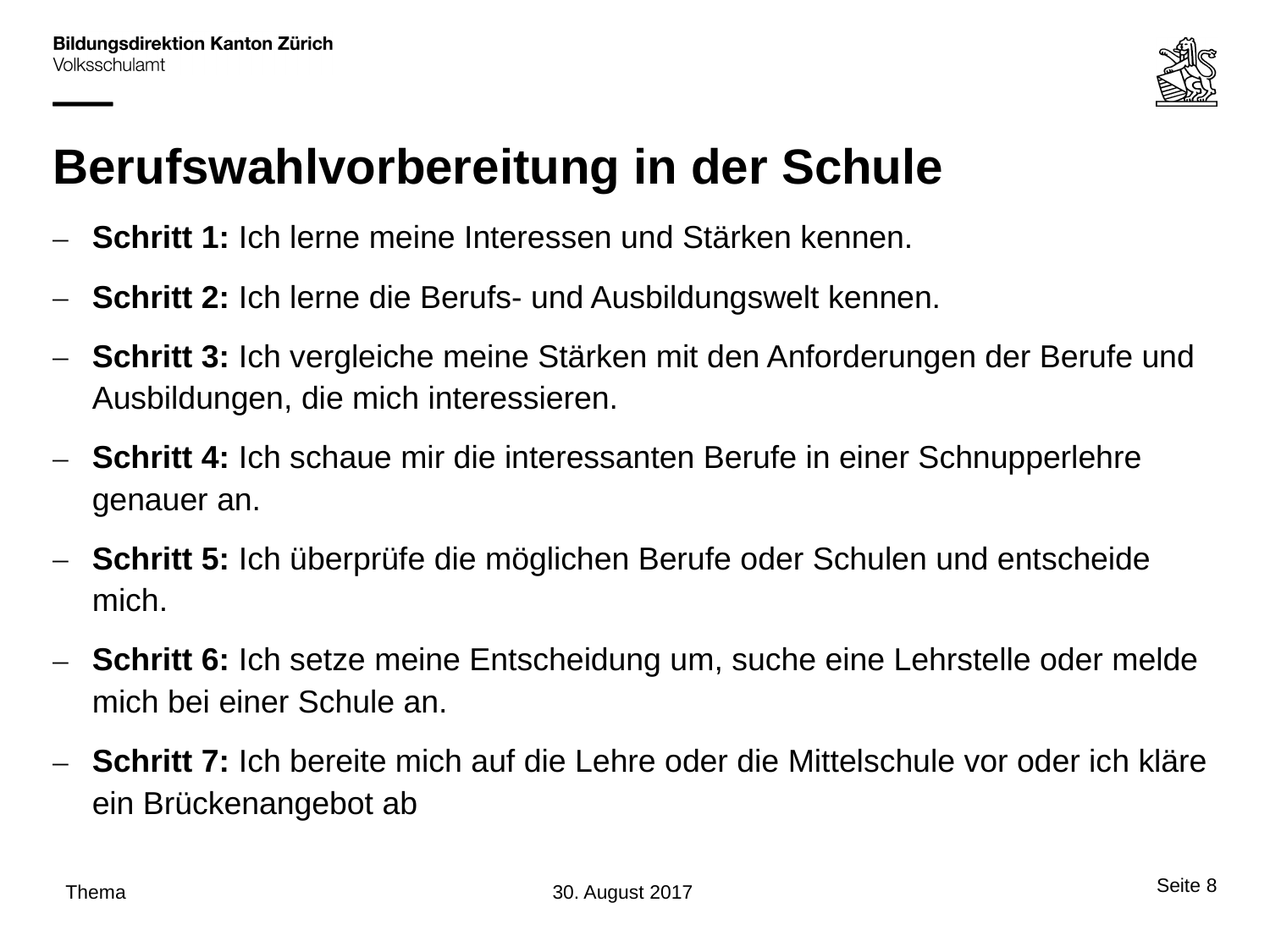

# Berufswahlvorbereitung in der Schule
Schritt 1: Ich lerne meine Interessen und Stärken kennen.
Schritt 2: Ich lerne die Berufs- und Ausbildungswelt kennen.
Schritt 3: Ich vergleiche meine Stärken mit den Anforderungen der Berufe und Ausbildungen, die mich interessieren.
Schritt 4: Ich schaue mir die interessanten Berufe in einer Schnupperlehre genauer an.
Schritt 5: Ich überprüfe die möglichen Berufe oder Schulen und entscheide mich.
Schritt 6: Ich setze meine Entscheidung um, suche eine Lehrstelle oder melde mich bei einer Schule an.
Schritt 7: Ich bereite mich auf die Lehre oder die Mittelschule vor oder ich kläre ein Brückenangebot ab

Seite 8
Thema
30. August 2017